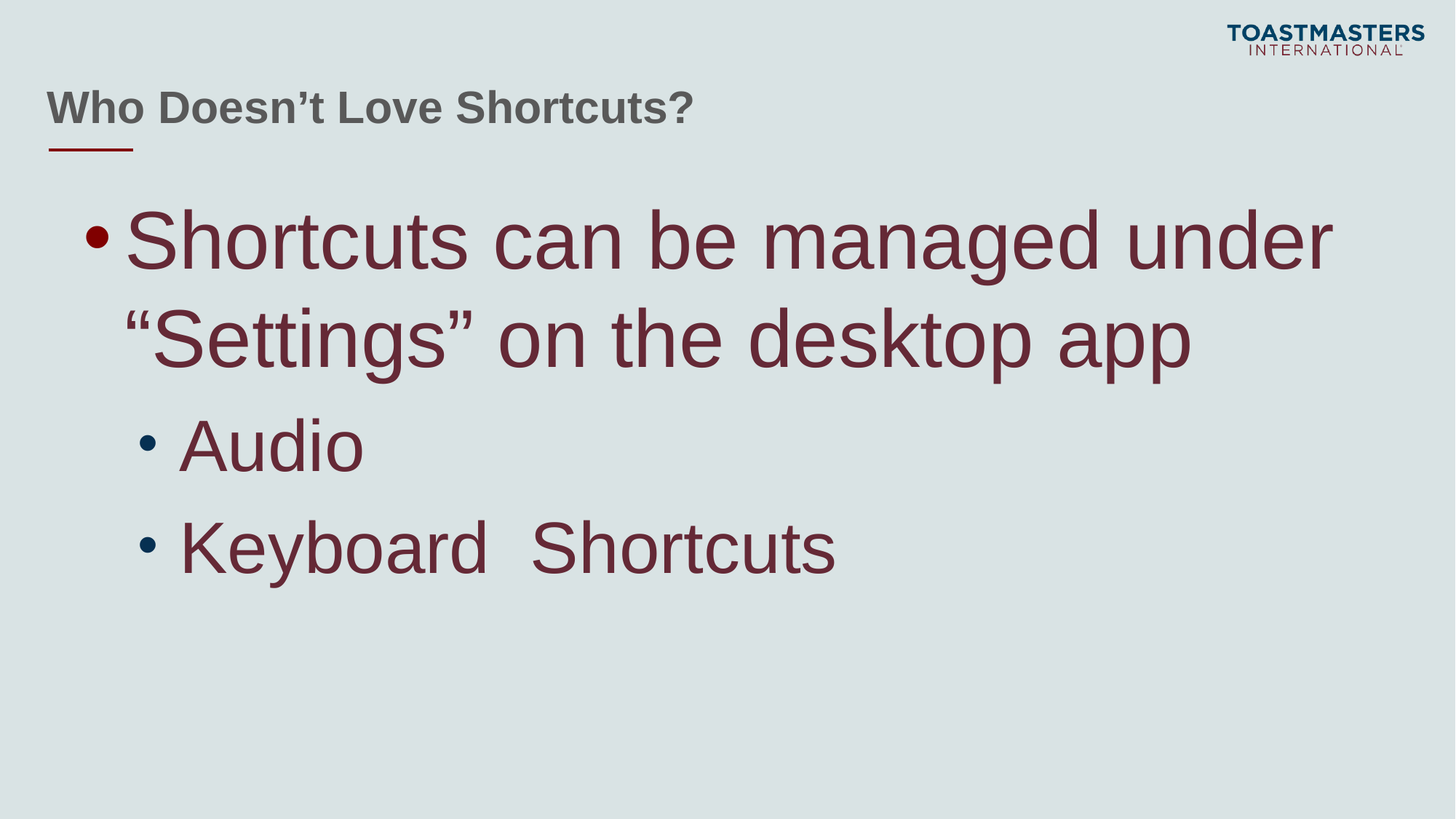

# Who Doesn’t Love Shortcuts?
Shortcuts can be managed under “Settings” on the desktop app
Audio
Keyboard  Shortcuts